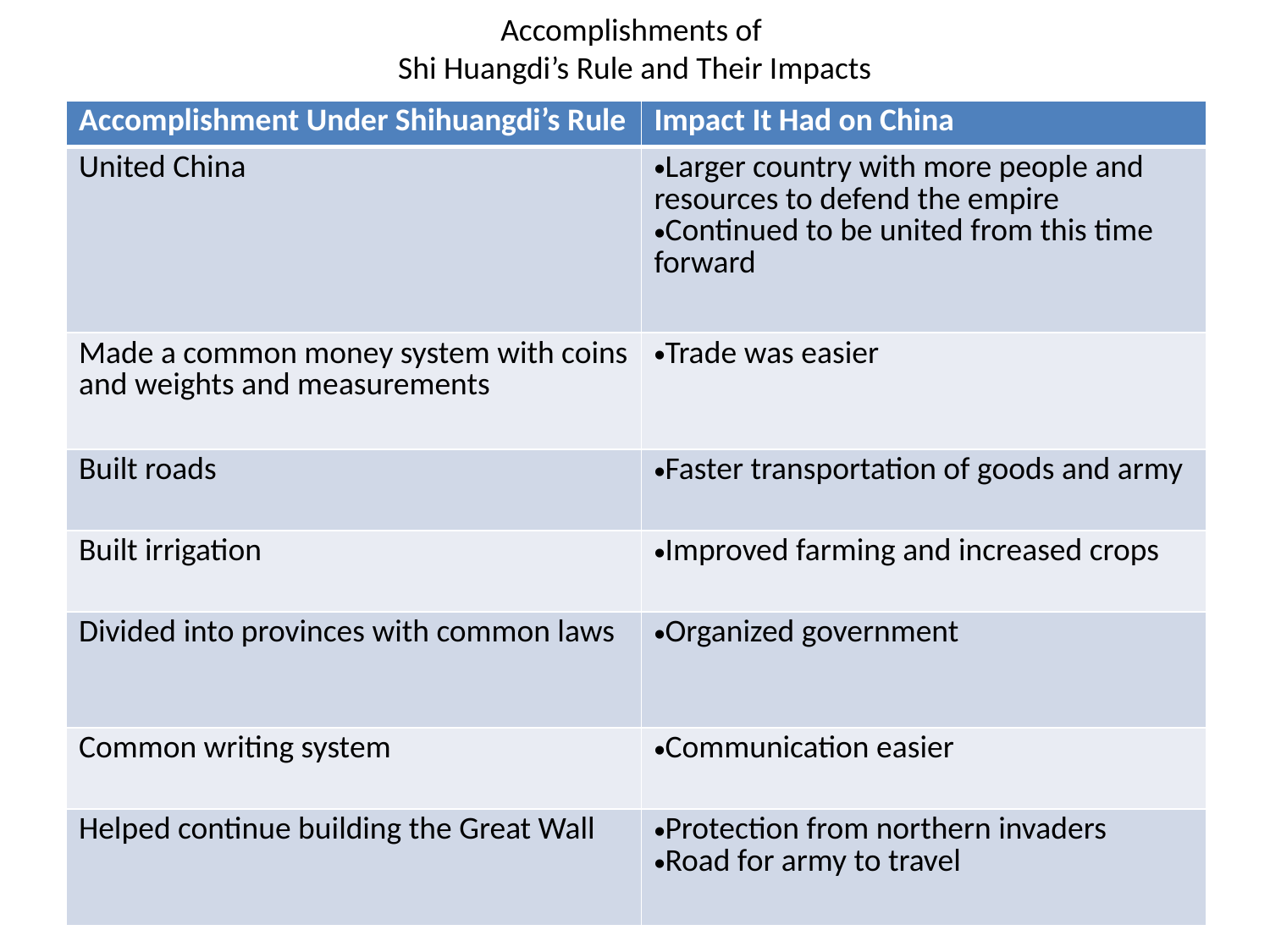

# Accomplishments of Shi Huangdi’s Rule and Their Impacts
| Accomplishment Under Shihuangdi’s Rule | Impact It Had on China |
| --- | --- |
| United China | Larger country with more people and resources to defend the empire Continued to be united from this time forward |
| Made a common money system with coins and weights and measurements | Trade was easier |
| Built roads | Faster transportation of goods and army |
| Built irrigation | Improved farming and increased crops |
| Divided into provinces with common laws | Organized government |
| Common writing system | Communication easier |
| Helped continue building the Great Wall | Protection from northern invaders Road for army to travel |